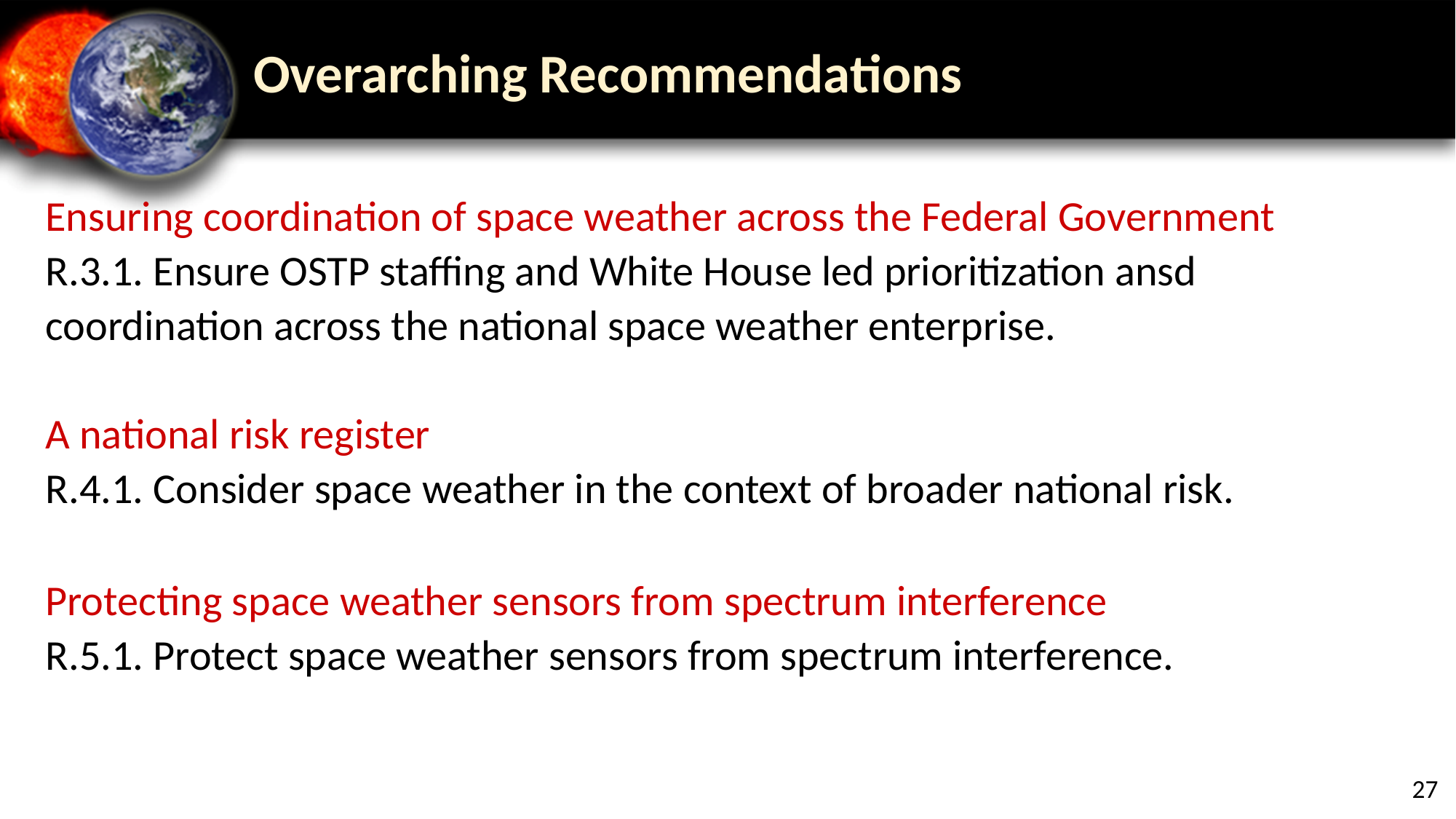

# Overarching Recommendations
Ensuring coordination of space weather across the Federal Government
R.3.1. Ensure OSTP staffing and White House led prioritization ansd coordination across the national space weather enterprise.

A national risk register
R.4.1. Consider space weather in the context of broader national risk.

Protecting space weather sensors from spectrum interference
R.5.1. Protect space weather sensors from spectrum interference.

27